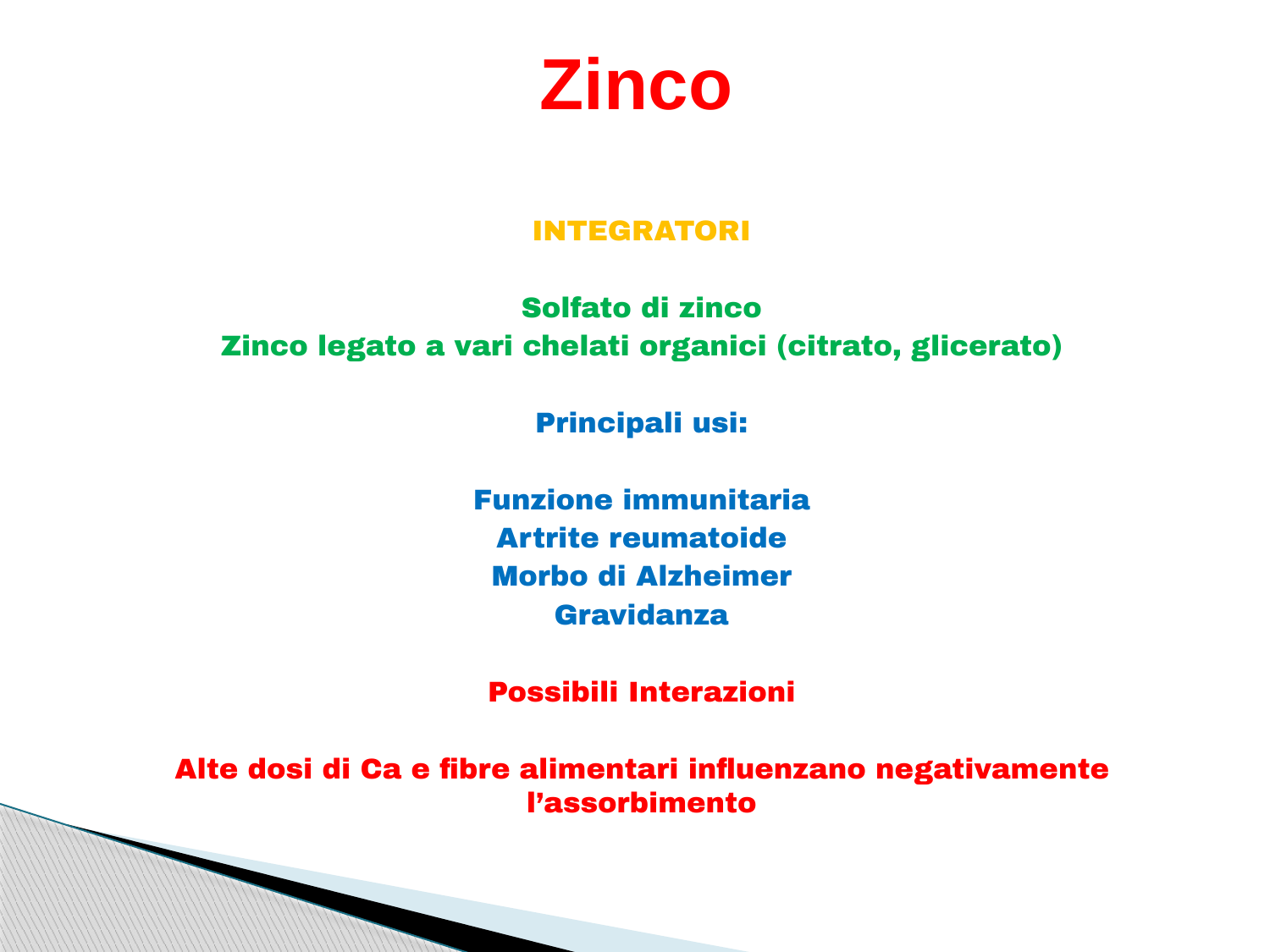

# Zinco
INTEGRATORI

Solfato di zinco
Zinco legato a vari chelati organici (citrato, glicerato)

Principali usi:

Funzione immunitaria
Artrite reumatoide
Morbo di Alzheimer
Gravidanza

Possibili Interazioni

Alte dosi di Ca e fibre alimentari influenzano negativamente l’assorbimento